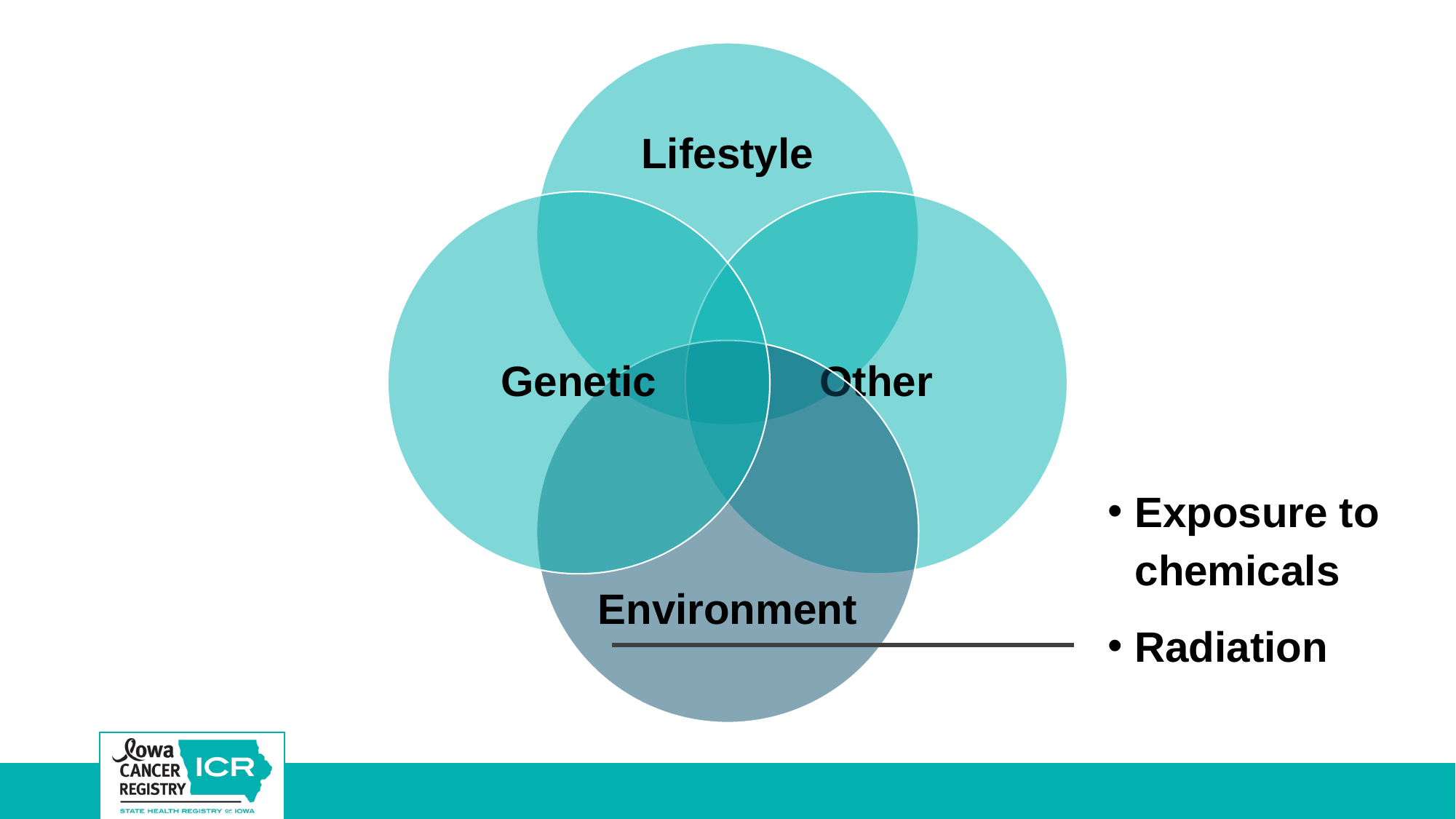

Lifestyle
Other
Environment
Genetic
Exposure to chemicals
Radiation